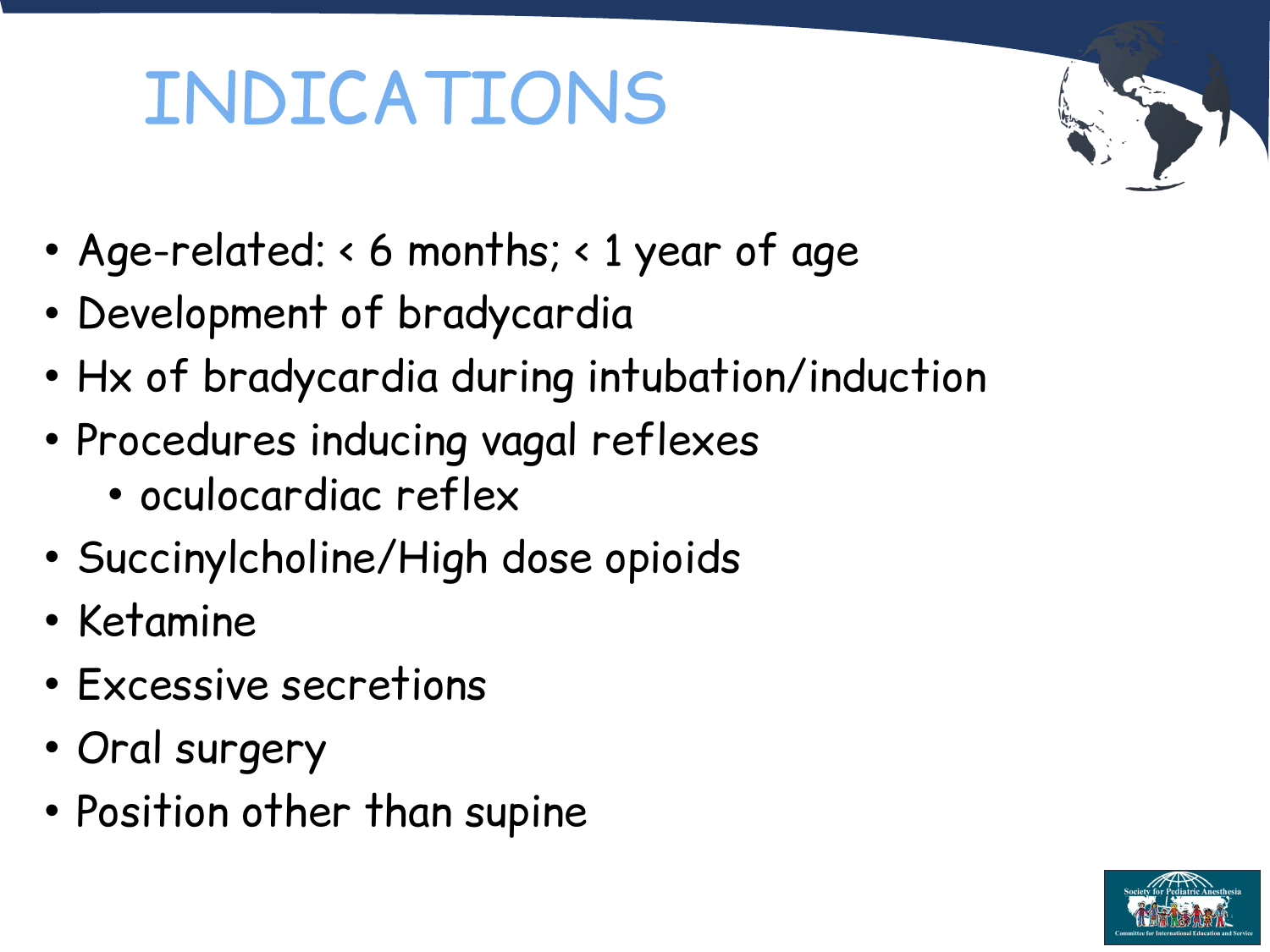

# INDICATIONS
Age-related: < 6 months; < 1 year of age
Development of bradycardia
Hx of bradycardia during intubation/induction
Procedures inducing vagal reflexes
oculocardiac reflex
Succinylcholine/High dose opioids
Ketamine
Excessive secretions
Oral surgery
Position other than supine